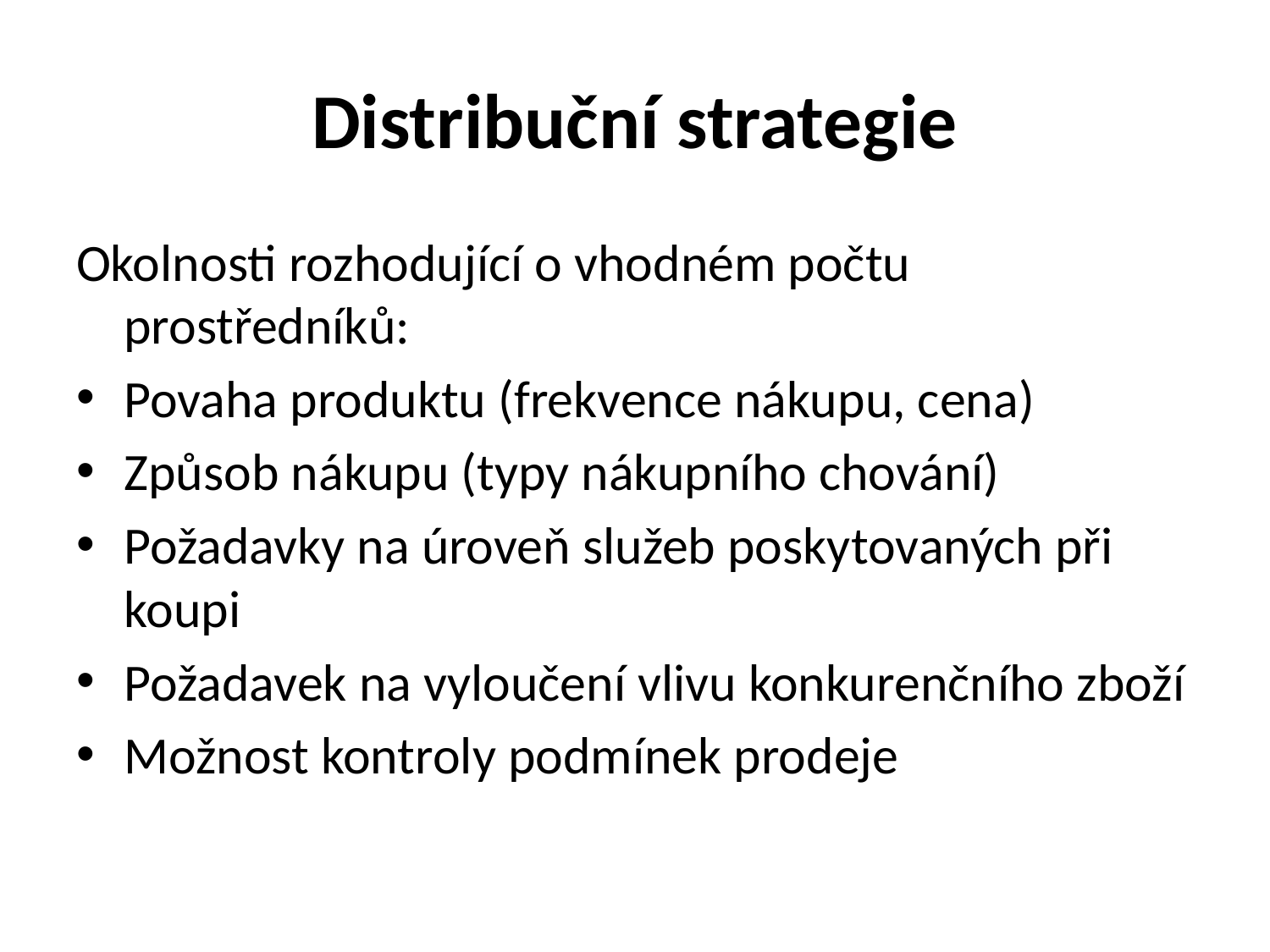

# Distribuční strategie
Okolnosti rozhodující o vhodném počtu prostředníků:
Povaha produktu (frekvence nákupu, cena)
Způsob nákupu (typy nákupního chování)
Požadavky na úroveň služeb poskytovaných při koupi
Požadavek na vyloučení vlivu konkurenčního zboží
Možnost kontroly podmínek prodeje